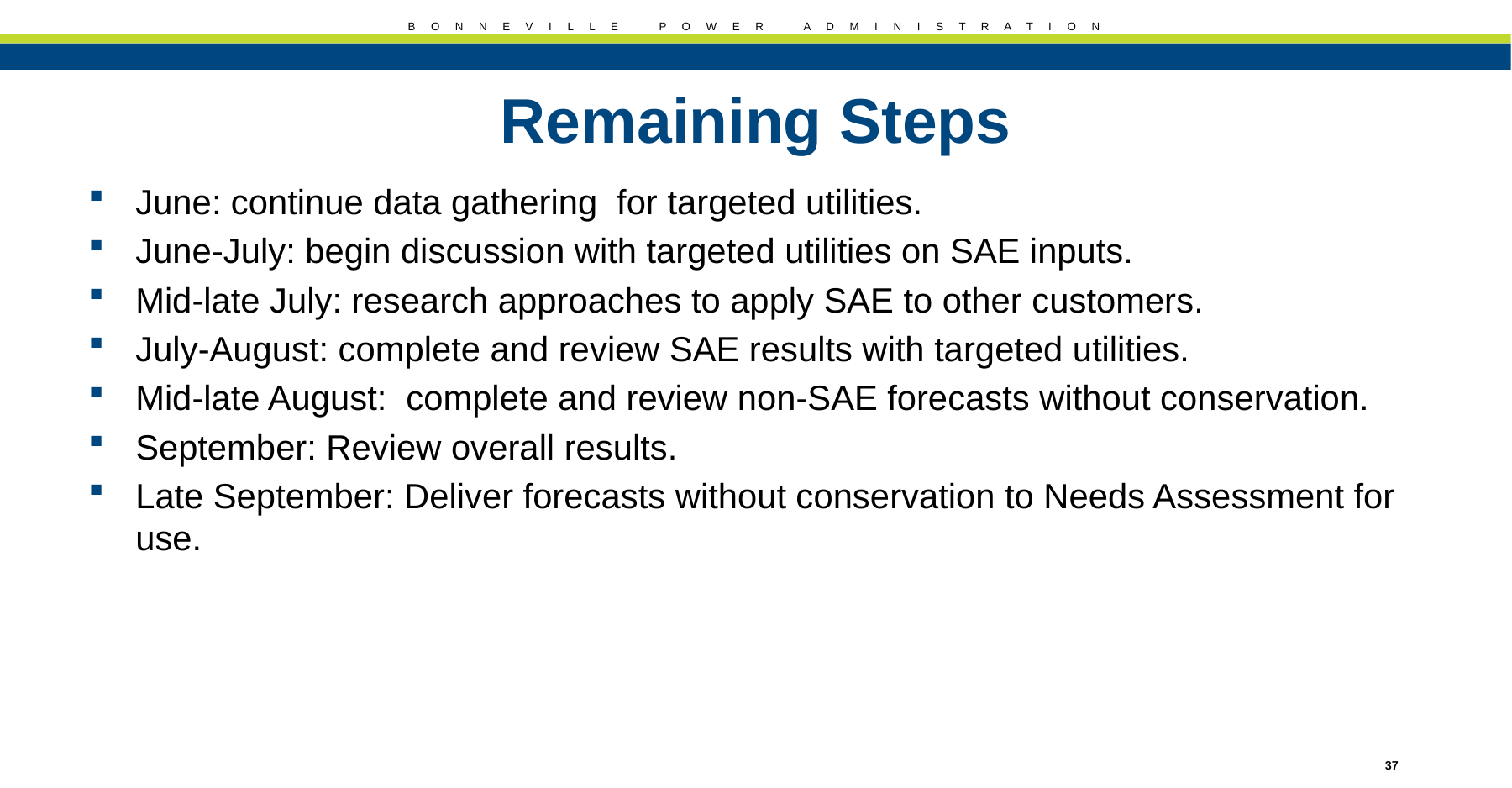

# Remaining Steps
June: continue data gathering  for targeted utilities.
June-July: begin discussion with targeted utilities on SAE inputs.
Mid-late July: research approaches to apply SAE to other customers.
July-August: complete and review SAE results with targeted utilities.
Mid-late August:  complete and review non-SAE forecasts without conservation.
September: Review overall results.
Late September: Deliver forecasts without conservation to Needs Assessment for use.
37